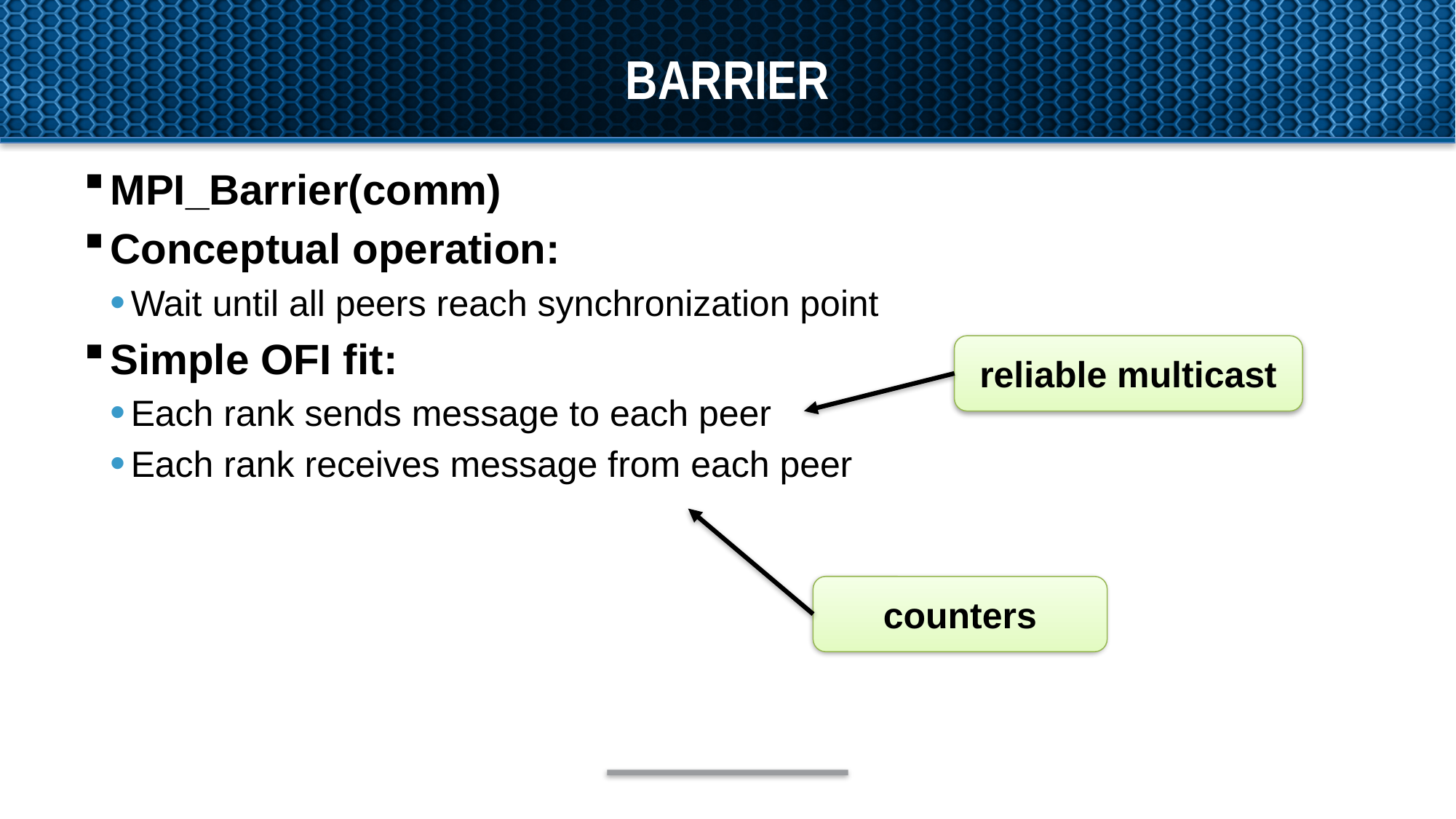

# Barrier
MPI_Barrier(comm)
Conceptual operation:
Wait until all peers reach synchronization point
Simple OFI fit:
Each rank sends message to each peer
Each rank receives message from each peer
reliable multicast
counters